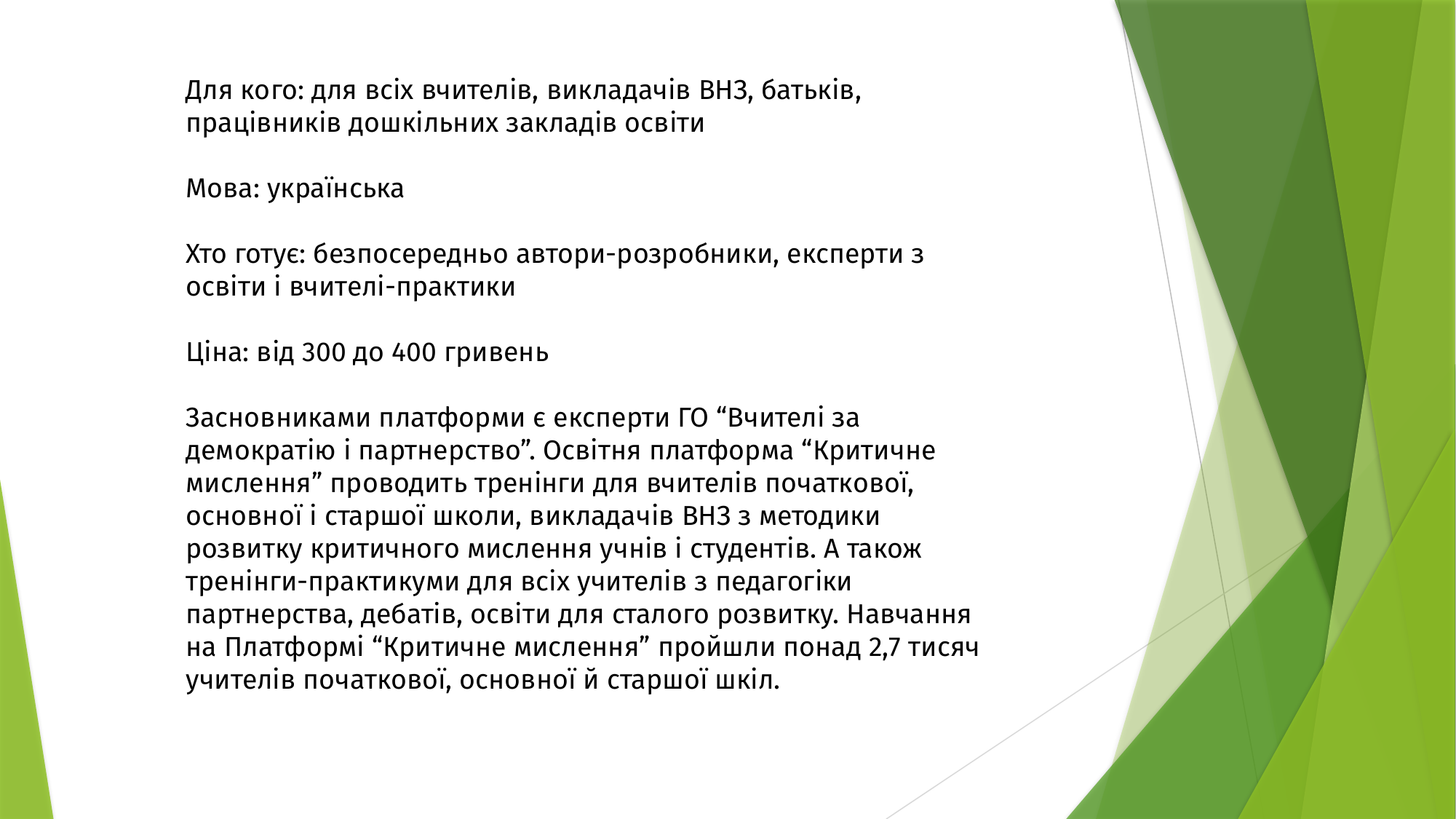

Для кого: для всіх вчителів, викладачів ВНЗ, батьків, працівників дошкільних закладів освіти

Мова: українська

Хто готує: безпосередньо автори-розробники, експерти з освіти і вчителі-практики

Ціна: від 300 до 400 гривень

Засновниками платформи є експерти ГО “Вчителі за демократію і партнерство”. Освітня платформа “Критичне мислення” проводить тренінги для вчителів початкової, основної і старшої школи, викладачів ВНЗ з методики розвитку критичного мислення учнів і студентів. А також тренінги-практикуми для всіх учителів з педагогіки партнерства, дебатів, освіти для сталого розвитку. Навчання на Платформі “Критичне мислення” пройшли понад 2,7 тисяч учителів початкової, основної й старшої шкіл.